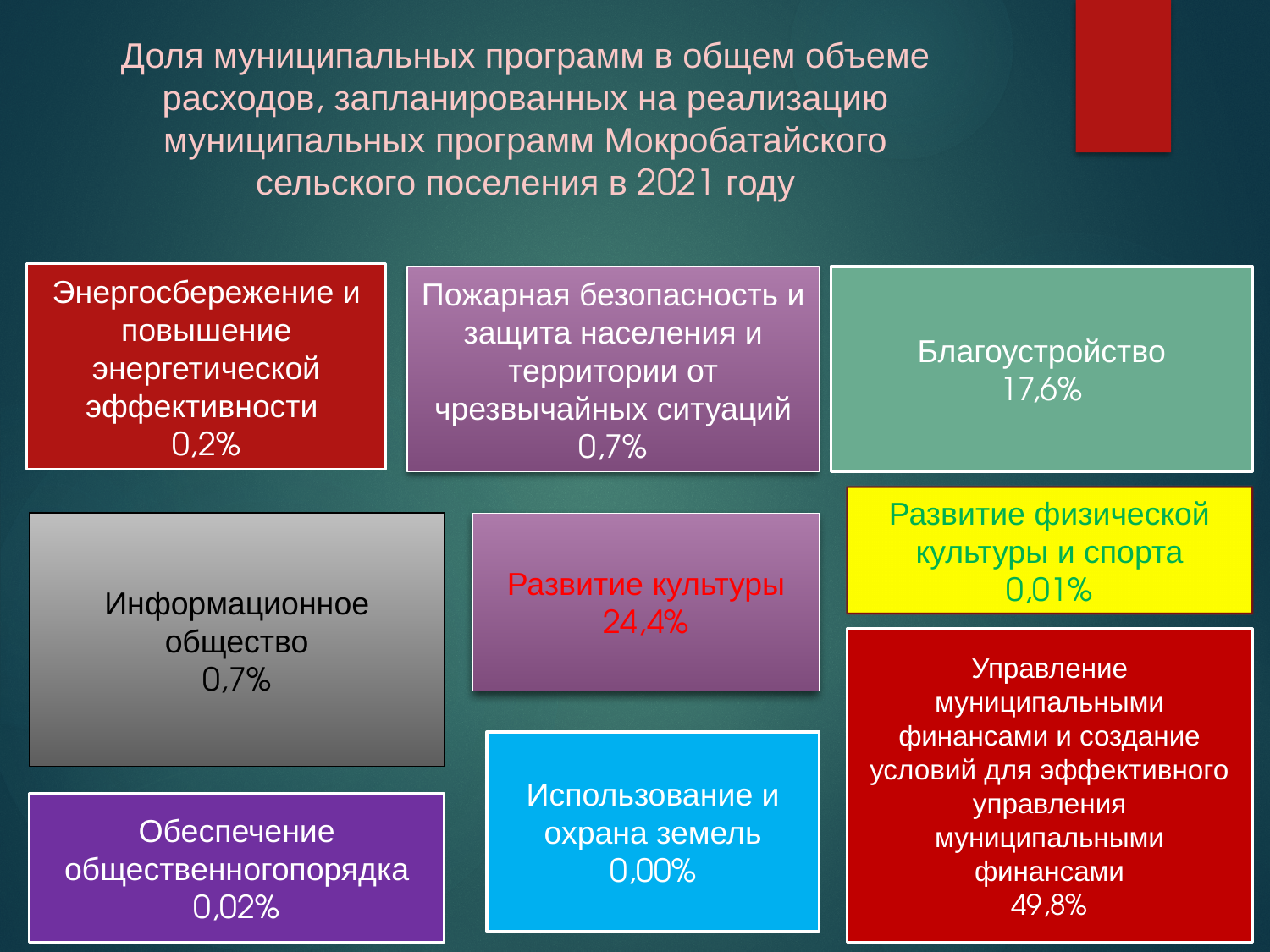

# Доля муниципальных программ в общем объеме расходов, запланированных на реализацию муниципальных программ Мокробатайского сельского поселения в 2021 году

Энергосбережение и повышение энергетической эффективности
0,2%
Пожарная безопасность и защита населения и территории от чрезвычайных ситуаций
0,7%

Благоустройство
17,6%
Развитие физической культуры и спорта
0,01%
Развитие культуры
24,4%
Информационное общество
0,7%
Управление муниципальными финансами и создание условий для эффективного управления муниципальными финансами
49,8%
Использование и охрана земель
0,00%
Обеспечение общественногопорядка
0,02%